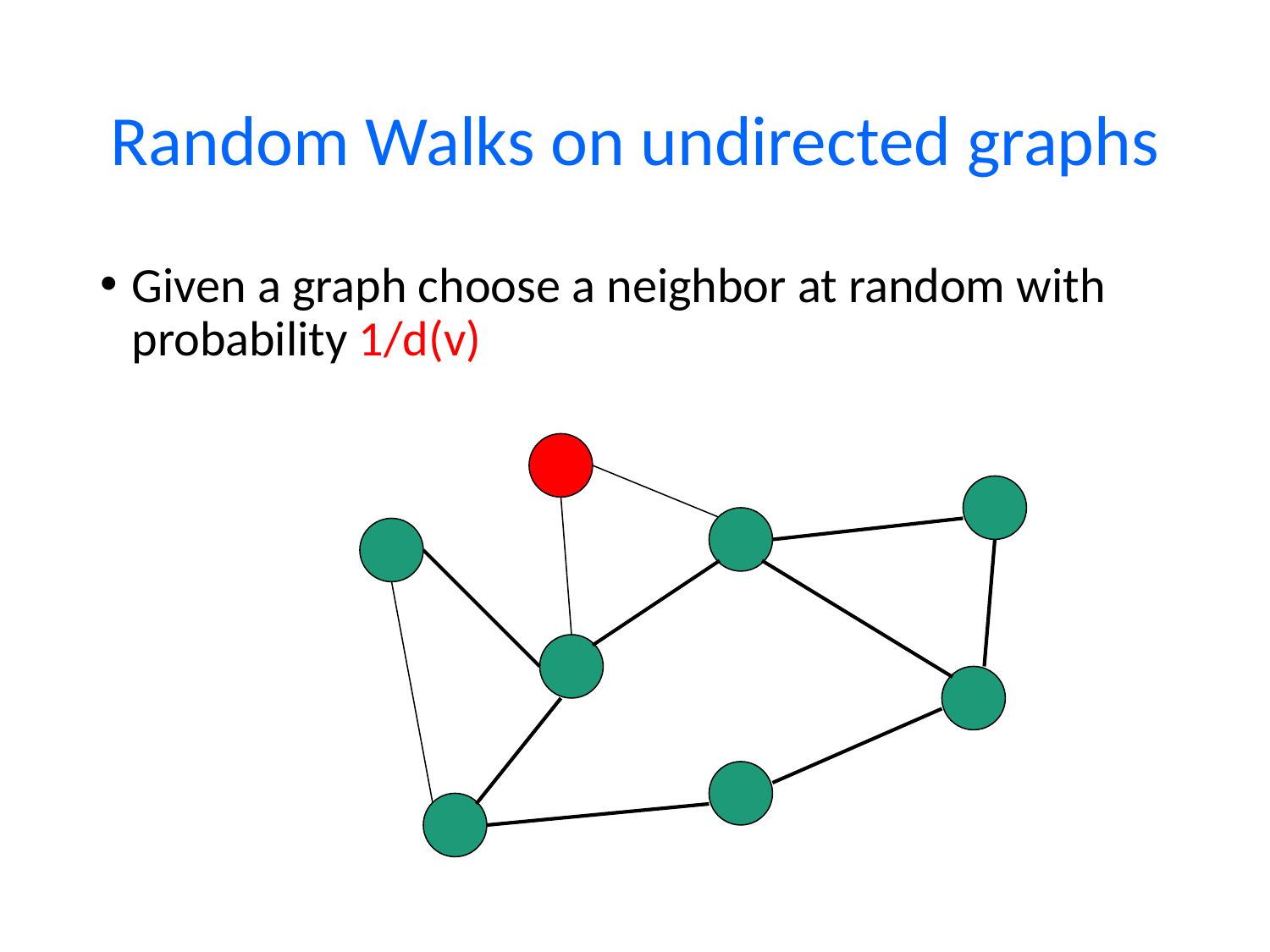

# Random Walks on undirected graphs
Given a graph choose a neighbor at random with probability 1/d(v)